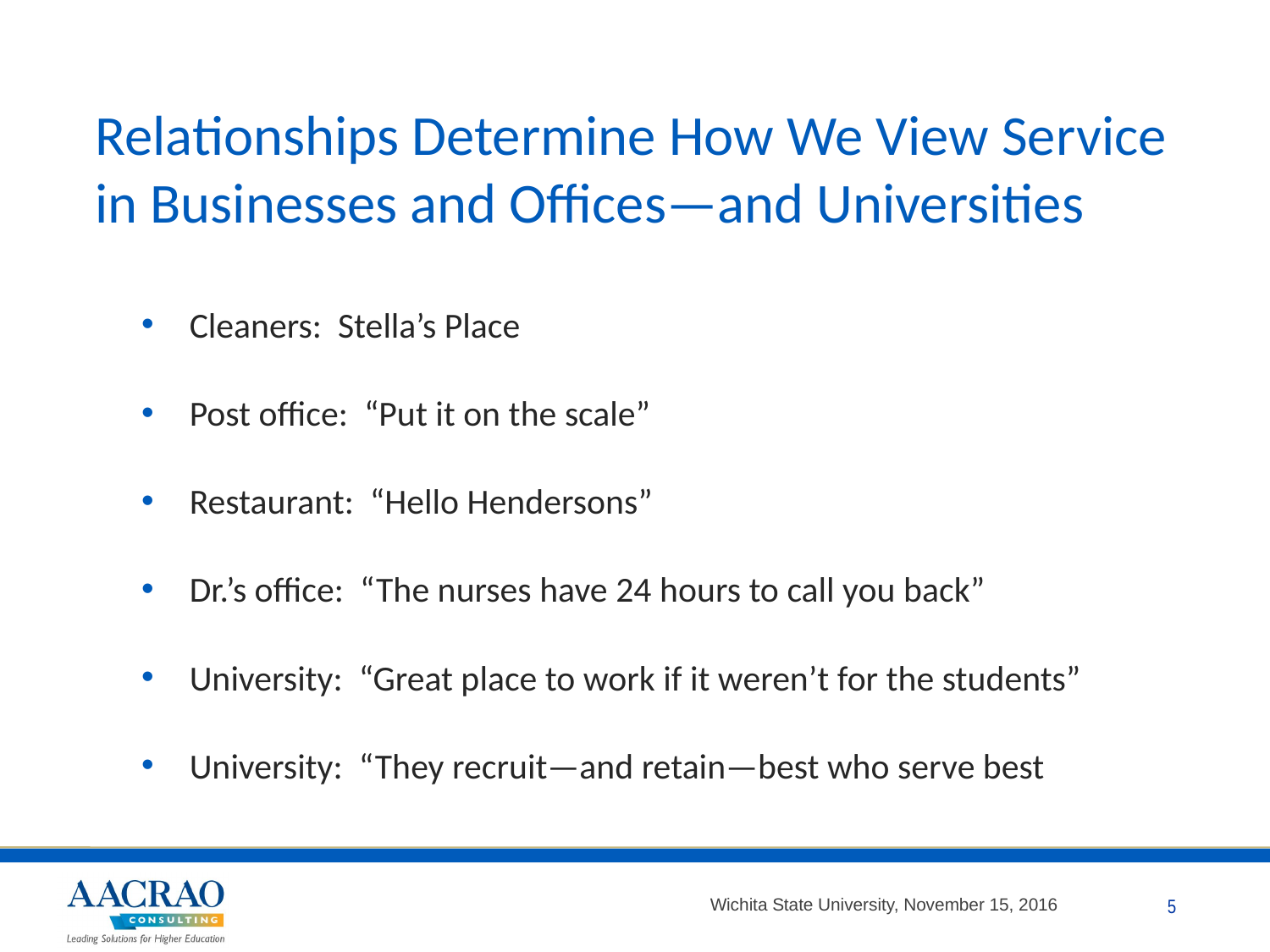

# Relationships Determine How We View Service in Businesses and Offices—and Universities
Cleaners:  Stella’s Place
Post office:  “Put it on the scale”
Restaurant:  “Hello Hendersons”
Dr.’s office:  “The nurses have 24 hours to call you back”
University:  “Great place to work if it weren’t for the students”
University:  “They recruit—and retain—best who serve best